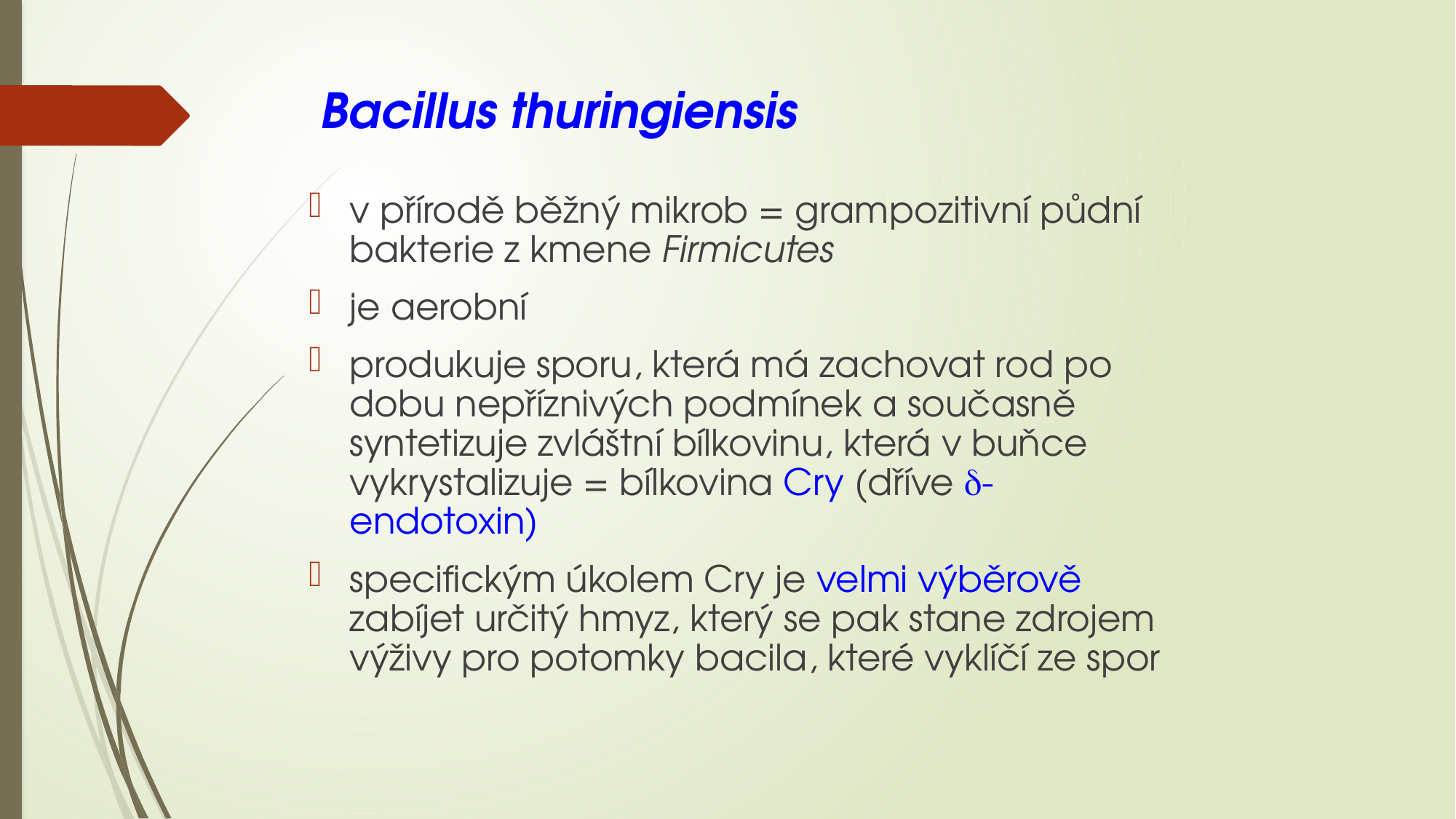

# Bacillus thuringiensis
v přírodě běžný mikrob = grampozitivní půdní bakterie z kmene Firmicutes
je aerobní
produkuje sporu, která má zachovat rod po dobu nepříznivých podmínek a současně syntetizuje zvláštní bílkovinu, která v buňce vykrystalizuje = bílkovina Cry (dříve δ-endotoxin)
specifickým úkolem Cry je velmi výběrově zabíjet určitý hmyz, který se pak stane zdrojem výživy pro potomky bacila, které vyklíčí ze spor